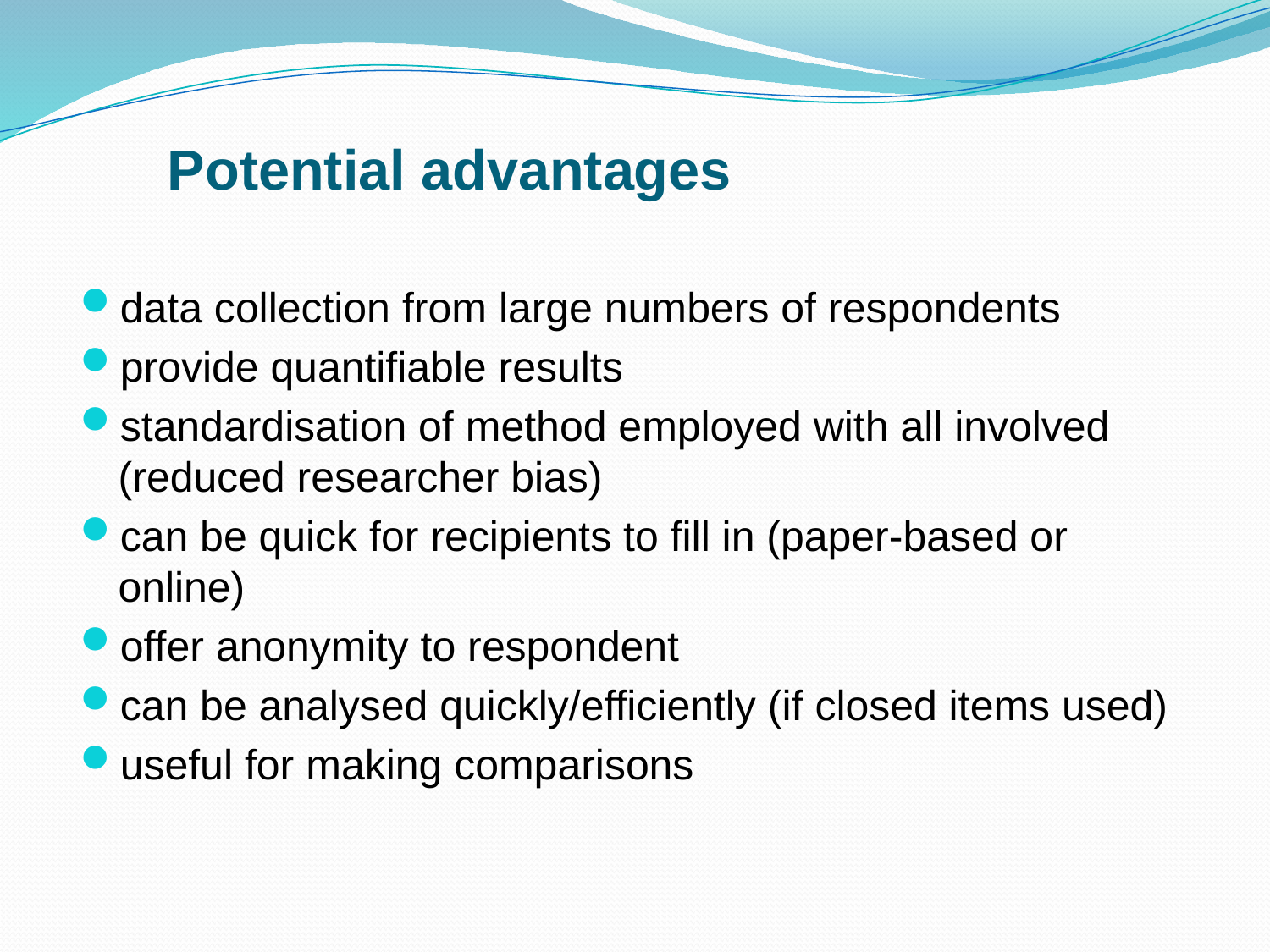

# Potential advantages

data collection from large numbers of respondents
provide quantifiable results
standardisation of method employed with all involved (reduced researcher bias)
can be quick for recipients to fill in (paper-based or online)
offer anonymity to respondent
can be analysed quickly/efficiently (if closed items used)
useful for making comparisons